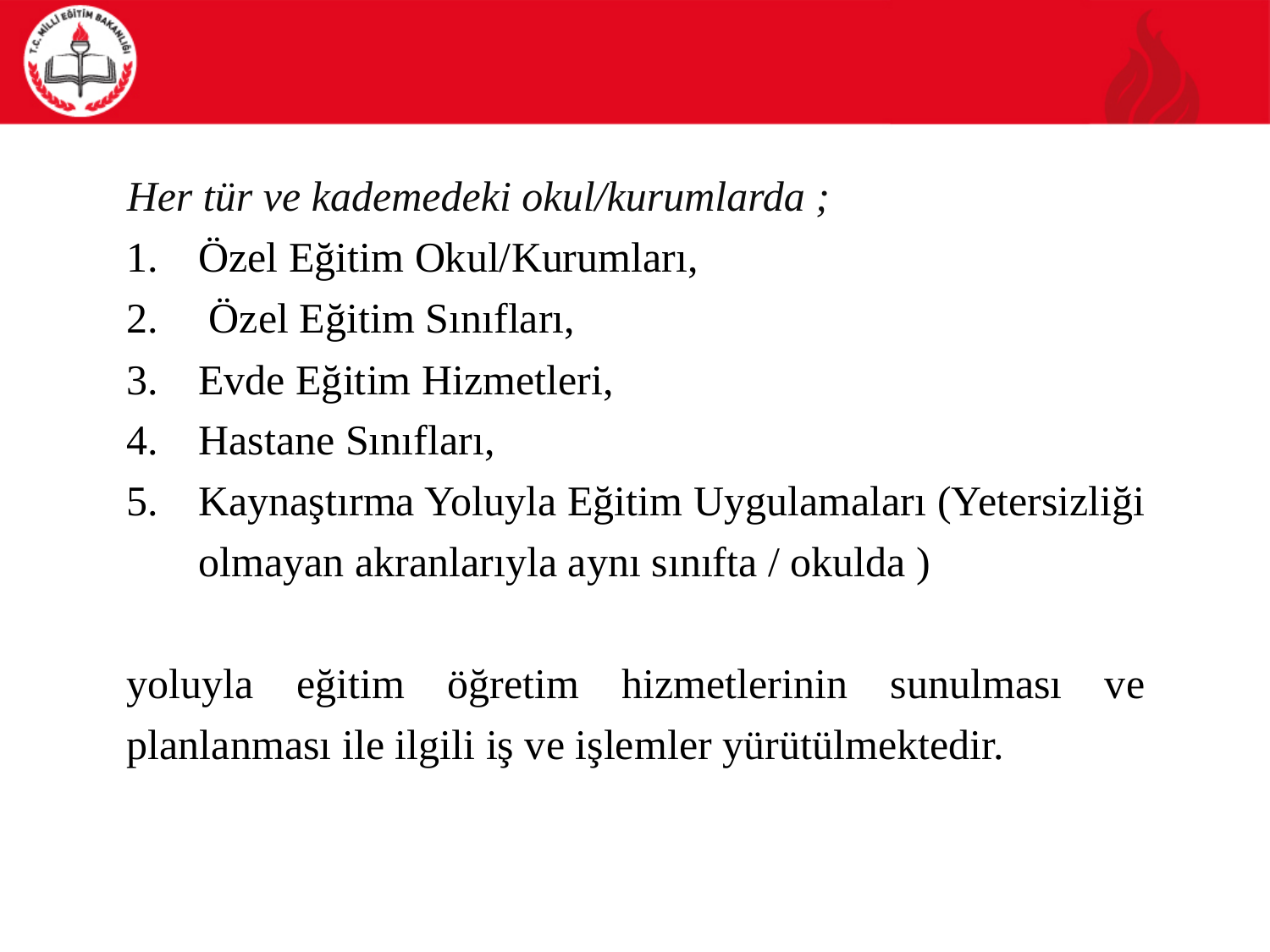

Her tür ve kademedeki okul/kurumlarda ;
Özel Eğitim Okul/Kurumları,
 Özel Eğitim Sınıfları,
Evde Eğitim Hizmetleri,
Hastane Sınıfları,
Kaynaştırma Yoluyla Eğitim Uygulamaları (Yetersizliği olmayan akranlarıyla aynı sınıfta / okulda )

yoluyla eğitim öğretim hizmetlerinin sunulması ve planlanması ile ilgili iş ve işlemler yürütülmektedir.